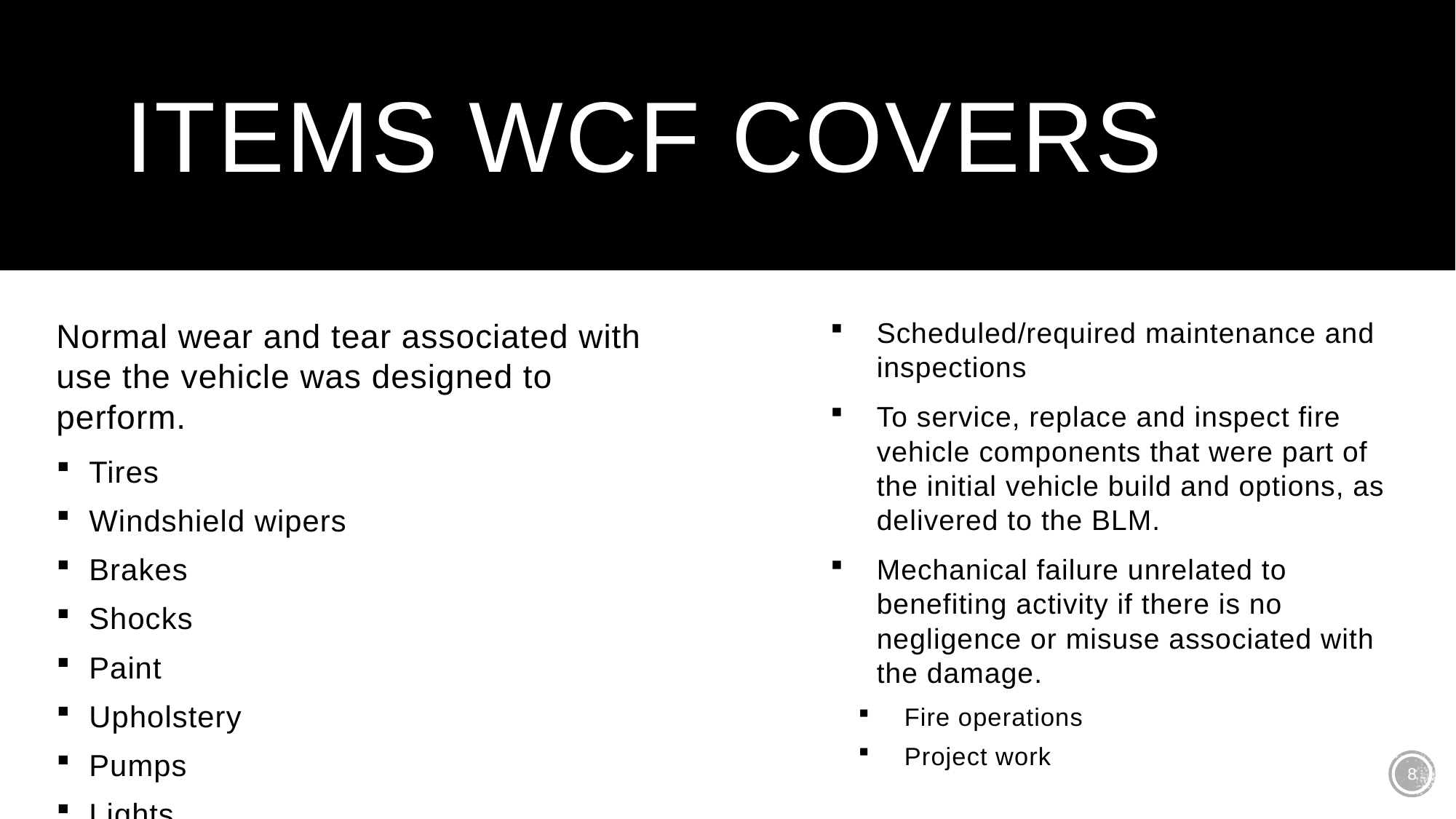

# Items WCF Covers
Normal wear and tear associated with use the vehicle was designed to perform.
Tires
Windshield wipers
Brakes
Shocks
Paint
Upholstery
Pumps
Lights

Scheduled/required maintenance and inspections
To service, replace and inspect fire vehicle components that were part of the initial vehicle build and options, as delivered to the BLM.
Mechanical failure unrelated to benefiting activity if there is no negligence or misuse associated with the damage.
Fire operations
Project work